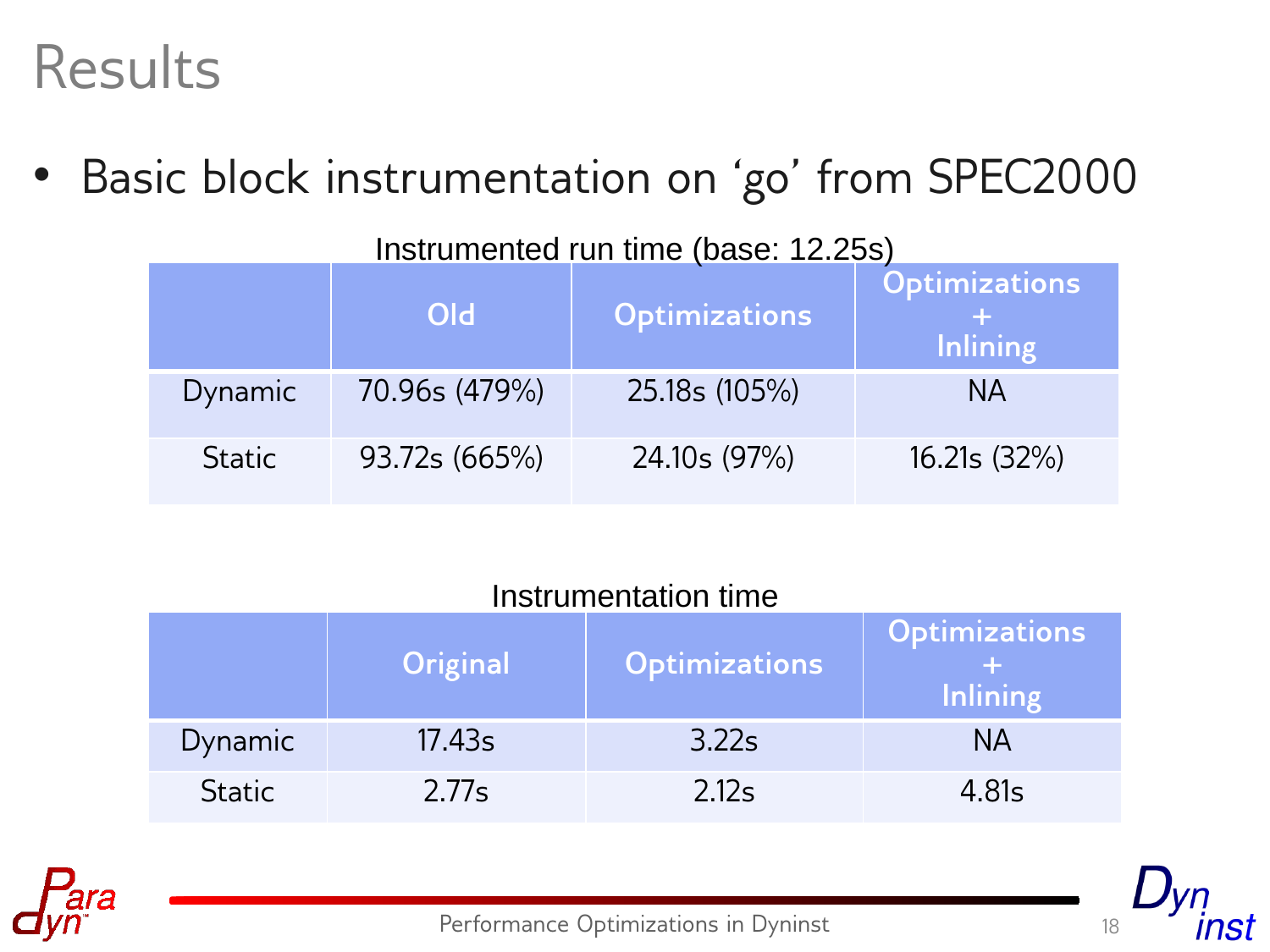

# Results
Basic block instrumentation on ‘go’ from SPEC2000

Instrumented run time (base: 12.25s)
|  | Old | Optimizations | Optimizations + Inlining |
| --- | --- | --- | --- |
| Dynamic | 70.96s (479%) | 25.18s (105%) | NA |
| Static | 93.72s (665%) | 24.10s (97%) | 16.21s (32%) |
Instrumentation time
|  | Original | Optimizations | Optimizations + Inlining |
| --- | --- | --- | --- |
| Dynamic | 17.43s | 3.22s | NA |
| Static | 2.77s | 2.12s | 4.81s |
18
Performance Optimizations in Dyninst